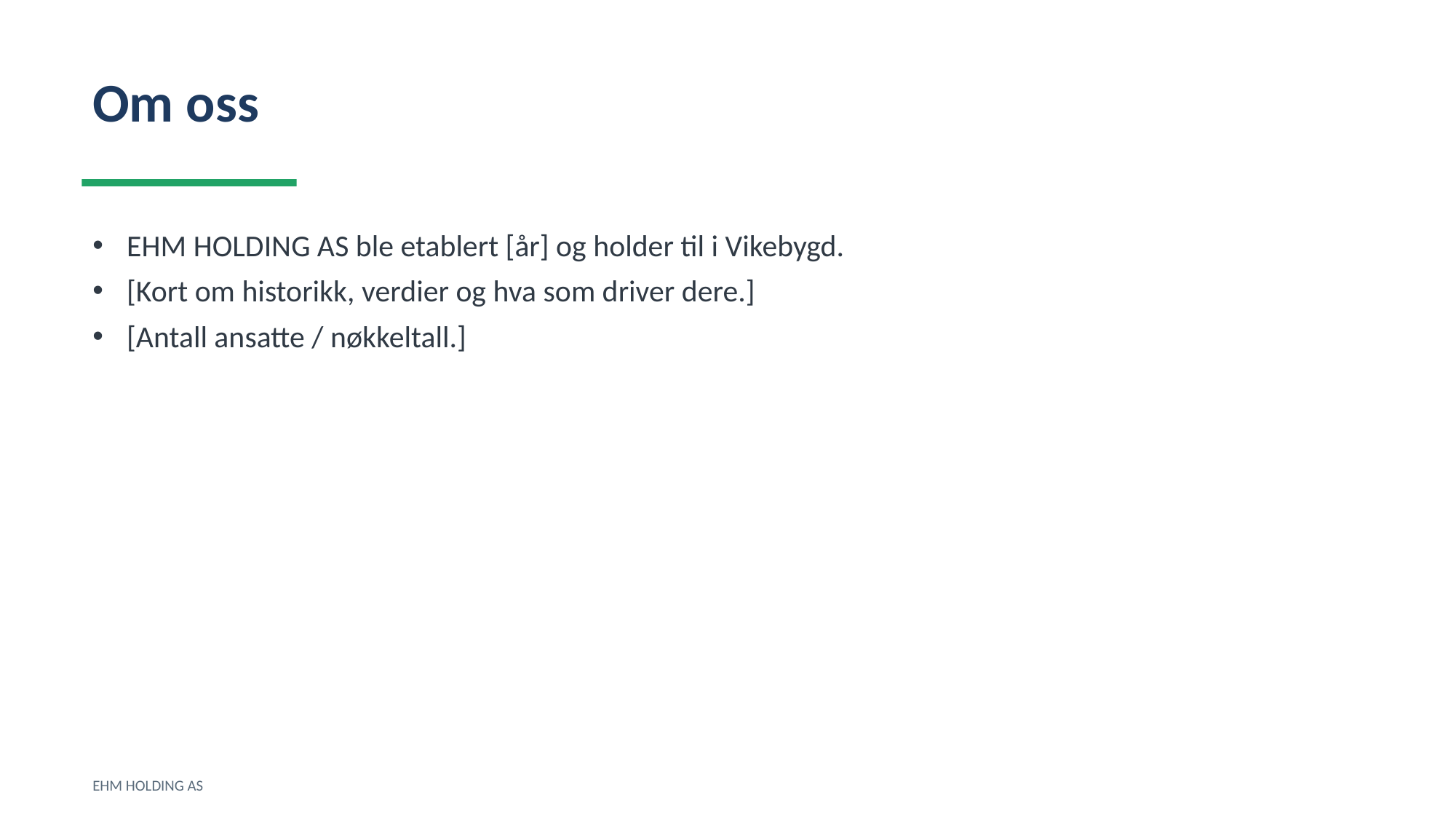

Om oss

EHM HOLDING AS ble etablert [år] og holder til i Vikebygd.
[Kort om historikk, verdier og hva som driver dere.]
[Antall ansatte / nøkkeltall.]
EHM HOLDING AS